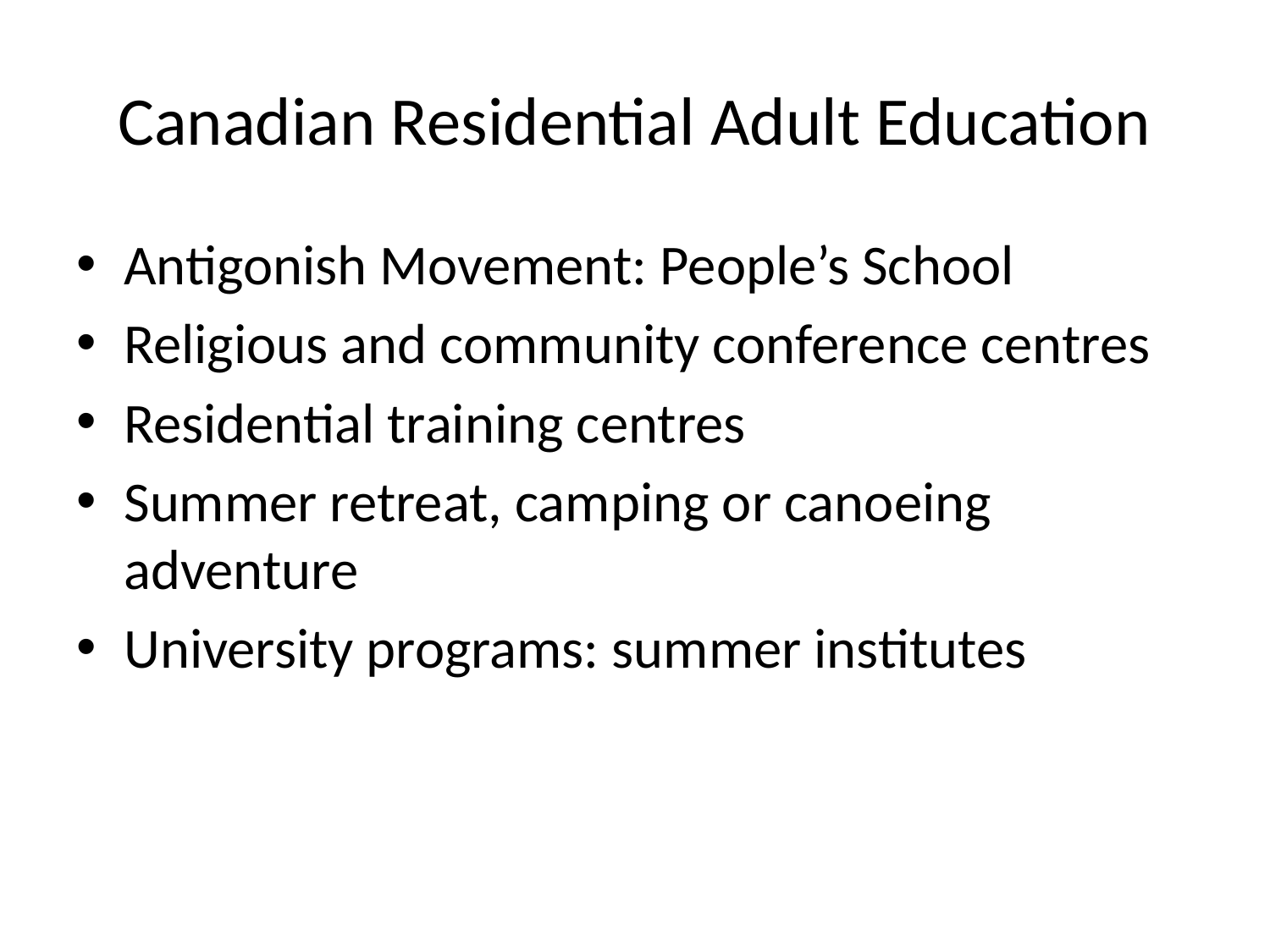

# Canadian Residential Adult Education
Antigonish Movement: People’s School
Religious and community conference centres
Residential training centres
Summer retreat, camping or canoeing adventure
University programs: summer institutes